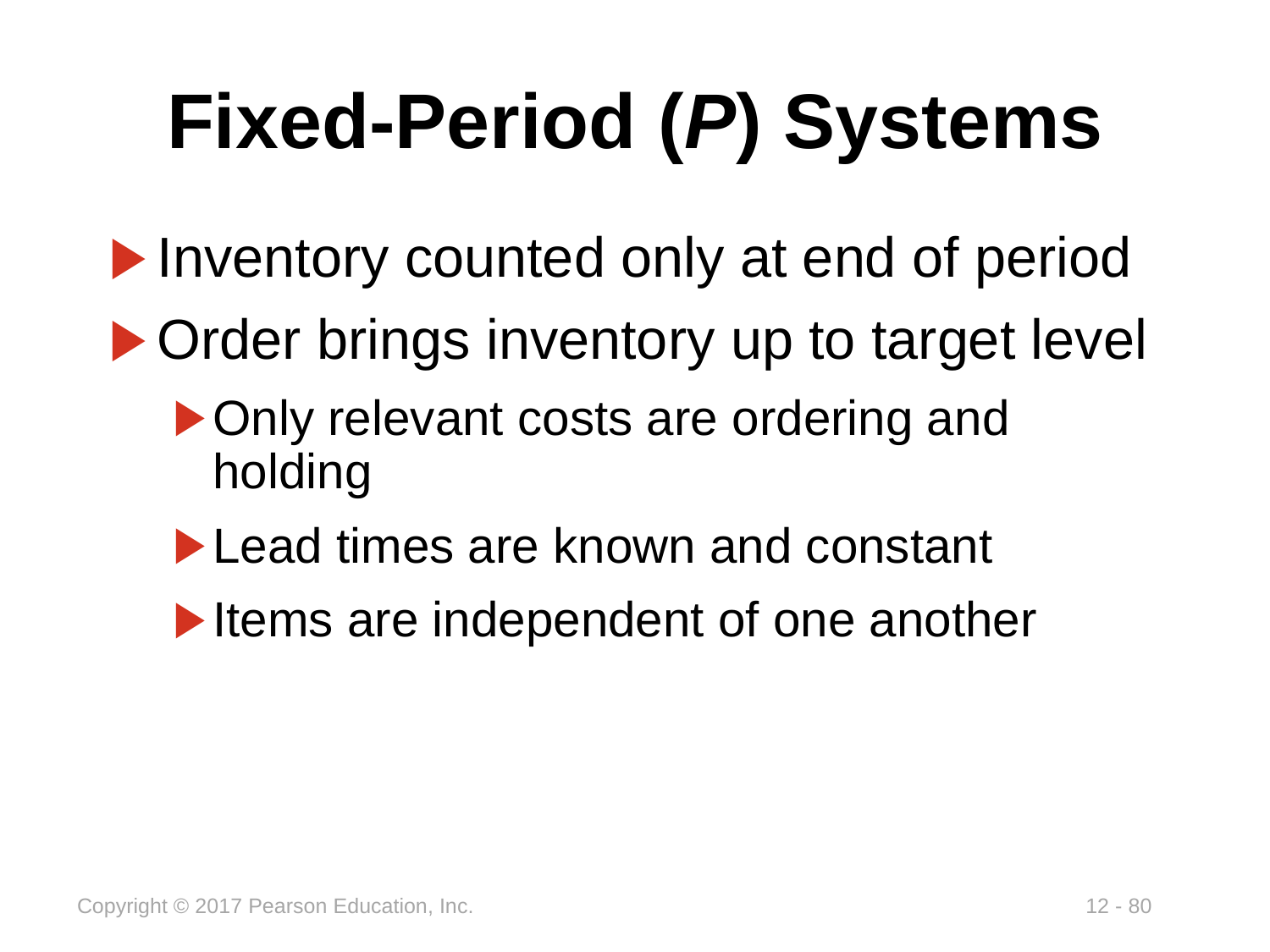

# Fixed-Period (P) Systems
Inventory counted only at end of period
Order brings inventory up to target level
Only relevant costs are ordering and holding
Lead times are known and constant
Items are independent of one another